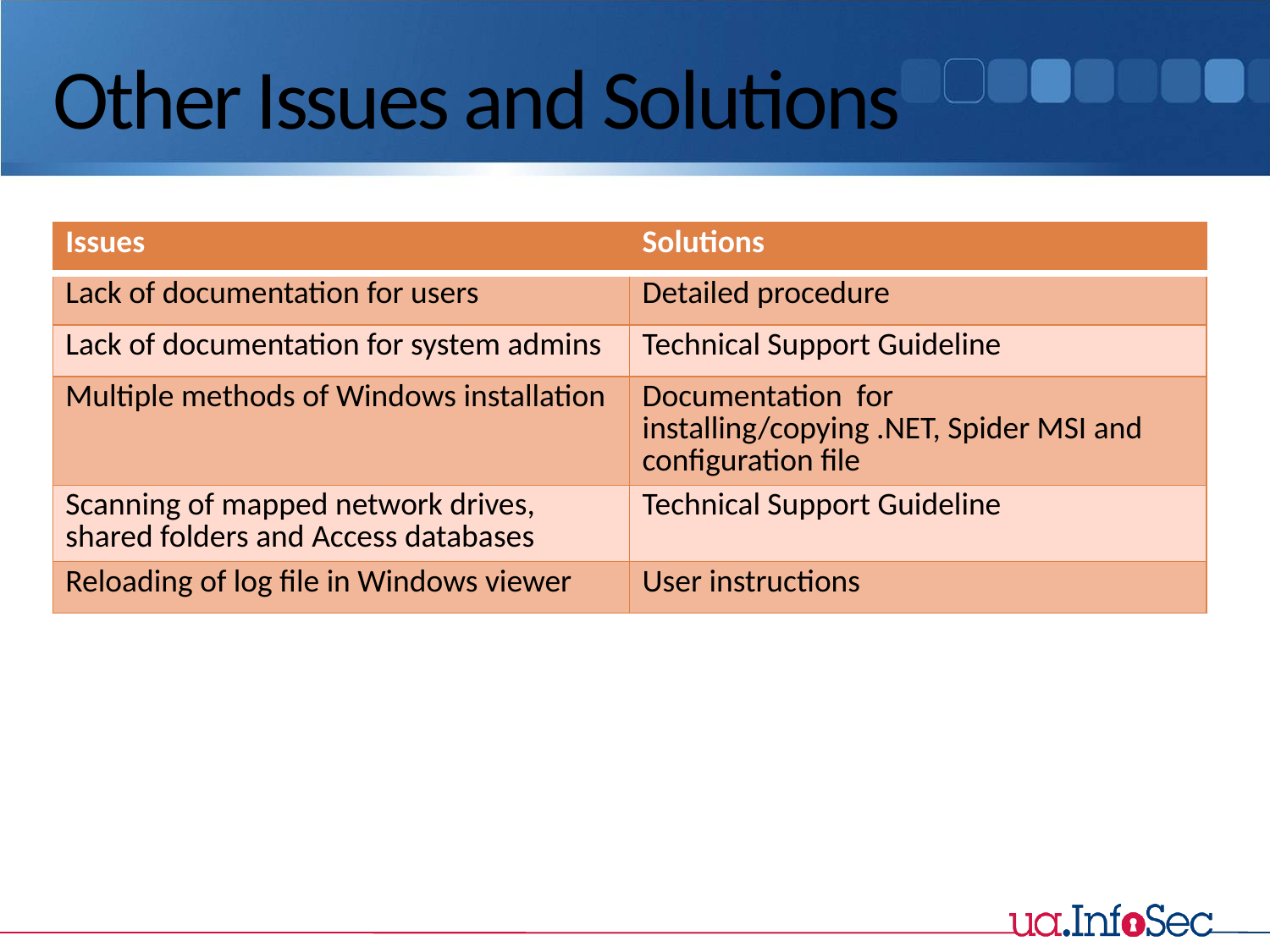

# Other Issues and Solutions
| Issues | Solutions |
| --- | --- |
| Lack of documentation for users | Detailed procedure |
| Lack of documentation for system admins | Technical Support Guideline |
| Multiple methods of Windows installation | Documentation for installing/copying .NET, Spider MSI and configuration file |
| Scanning of mapped network drives, shared folders and Access databases | Technical Support Guideline |
| Reloading of log file in Windows viewer | User instructions |